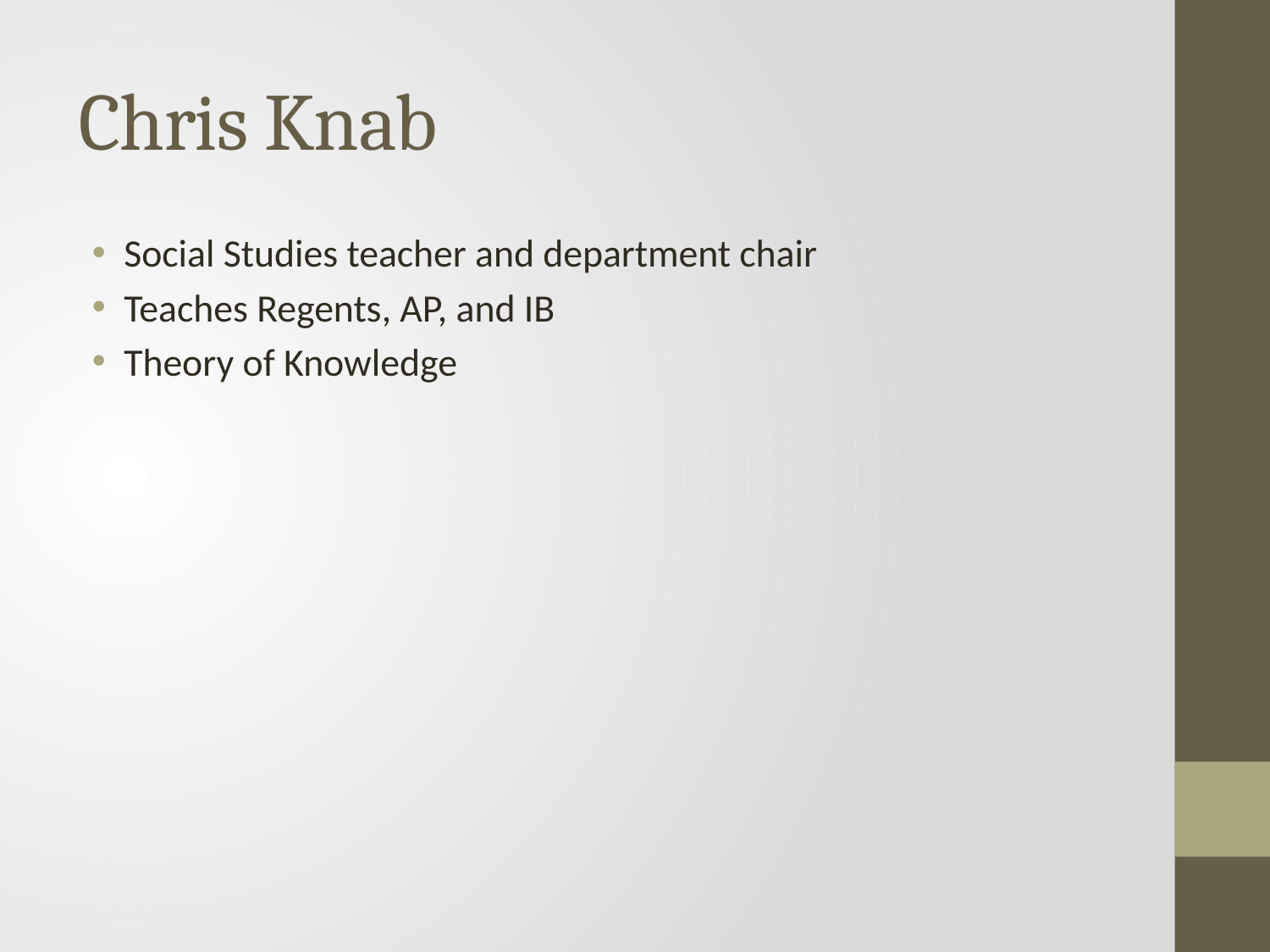

# Chris Knab
Social Studies teacher and department chair
Teaches Regents, AP, and IB
Theory of Knowledge